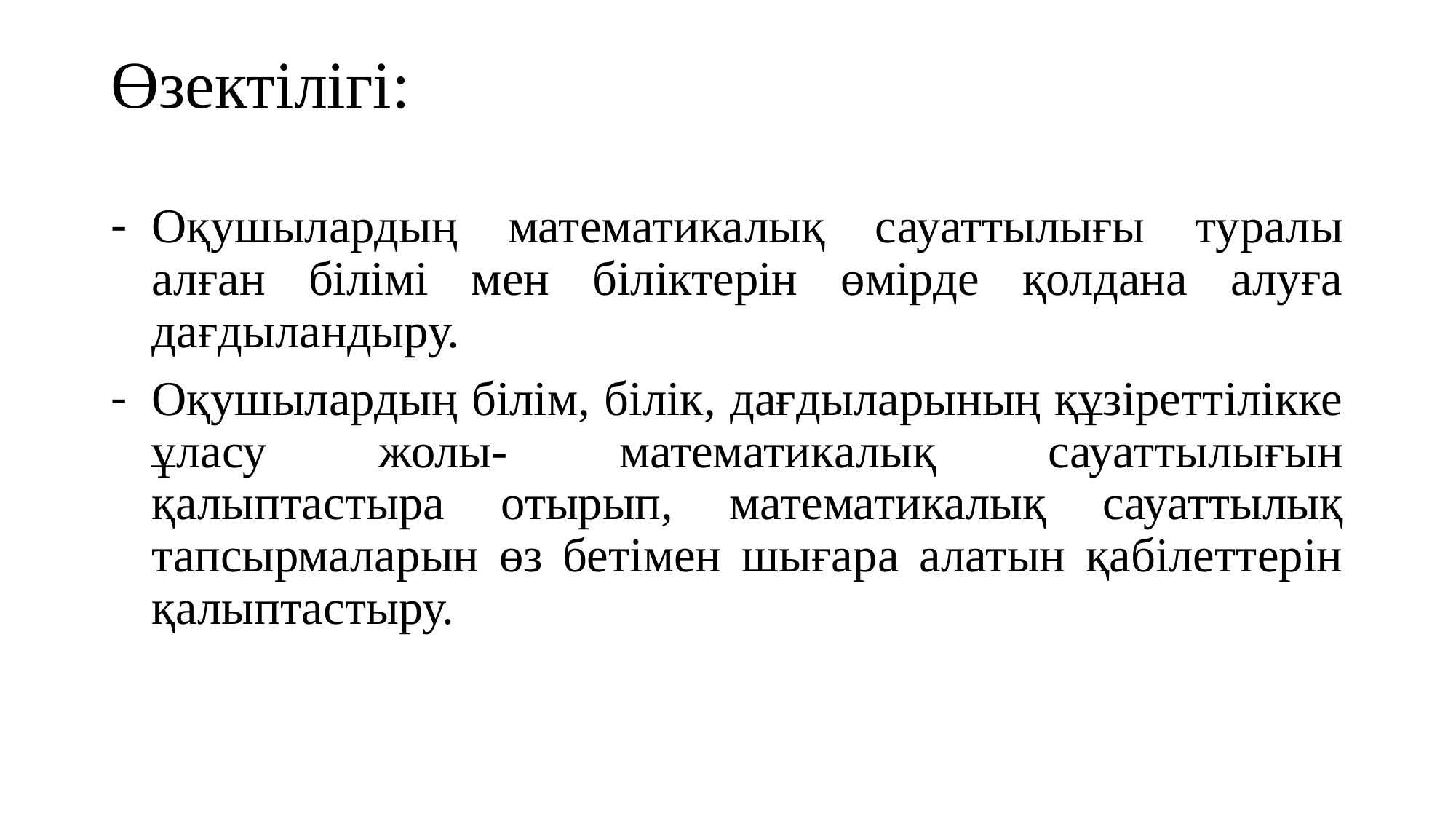

# Өзектілігі:

Оқушылардың математикалық сауаттылығы туралы алған білімі мен біліктерін өмірде қолдана алуға дағдыландыру.
Оқушылардың білім, білік, дағдыларының құзіреттілікке ұласу жолы- математикалық сауаттылығын қалыптастыра отырып, математикалық сауаттылық тапсырмаларын өз бетімен шығара алатын қабілеттерін қалыптастыру.